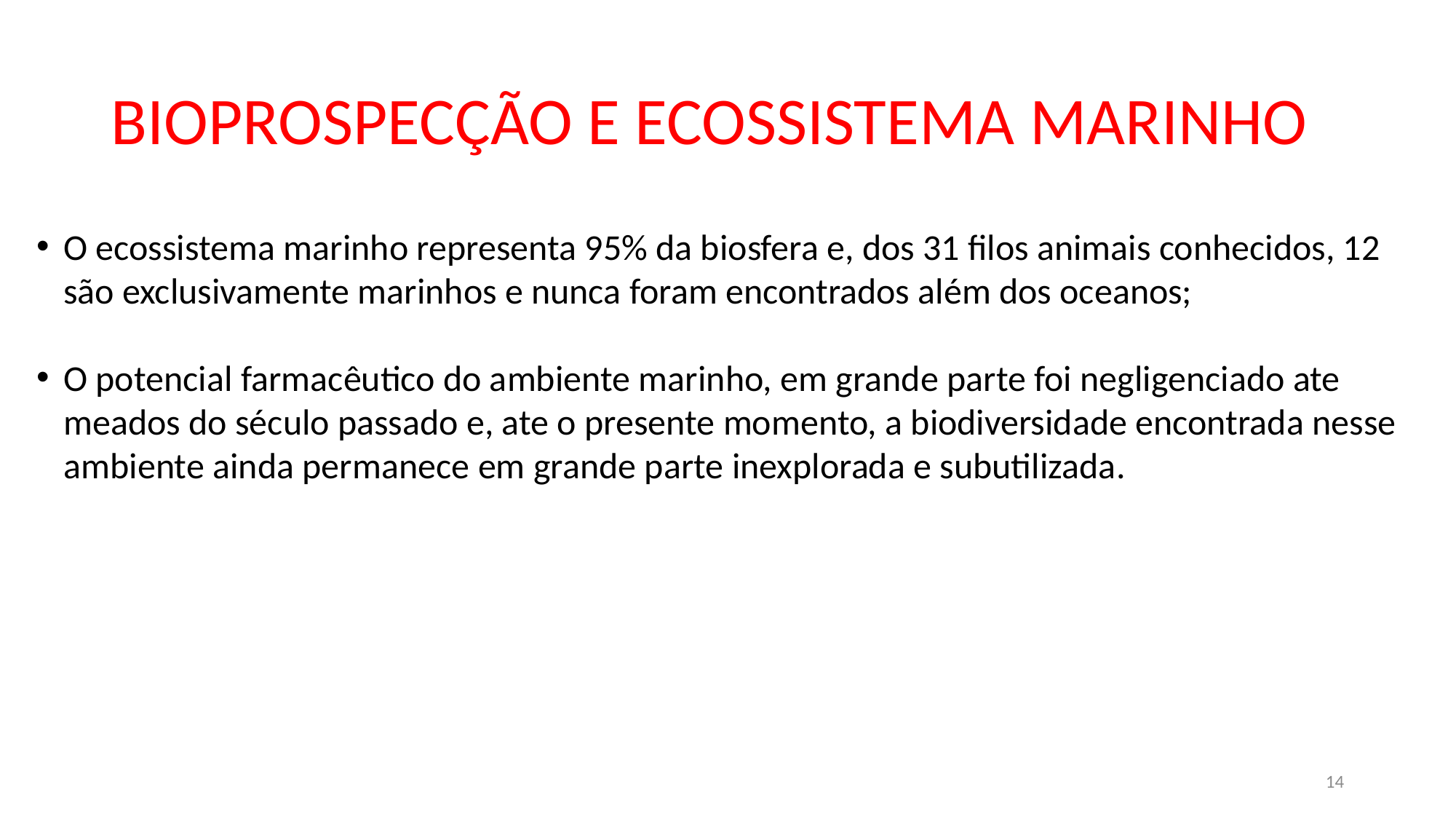

# BIOPROSPECÇÃO E ECOSSISTEMA MARINHO
O ecossistema marinho representa 95% da biosfera e, dos 31 filos animais conhecidos, 12 são exclusivamente marinhos e nunca foram encontrados além dos oceanos;

O potencial farmacêutico do ambiente marinho, em grande parte foi negligenciado ate meados do século passado e, ate o presente momento, a biodiversidade encontrada nesse ambiente ainda permanece em grande parte inexplorada e subutilizada.
14